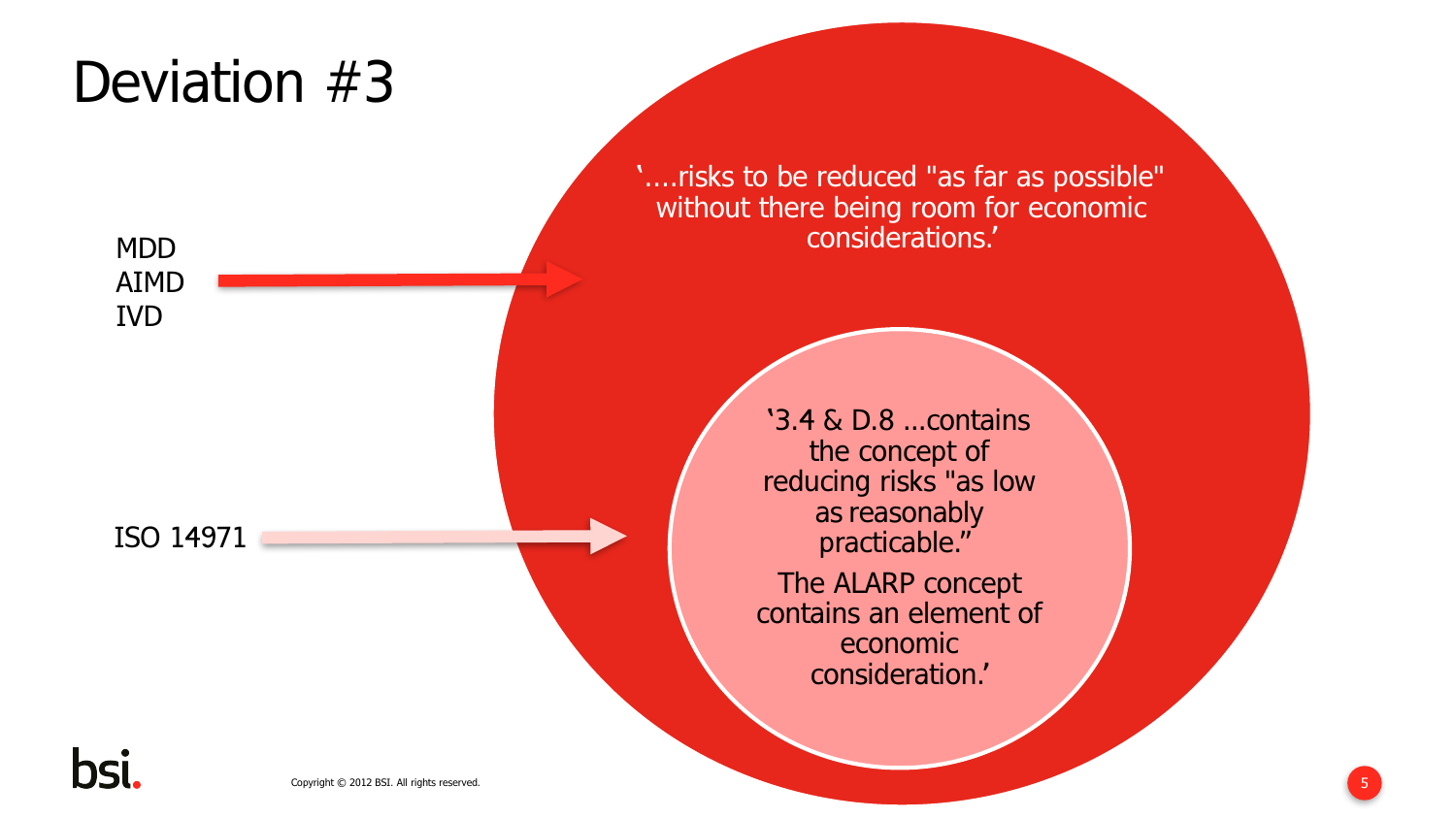

‘....risks to be reduced "as far as possible" without there being room for economic considerations.’
‘3.4 & D.8 …contains the concept of reducing risks "as low as reasonably practicable.”
The ALARP concept contains an element of economic consideration.’
# Deviation #3
MDD
AIMD
IVD
ISO 14971